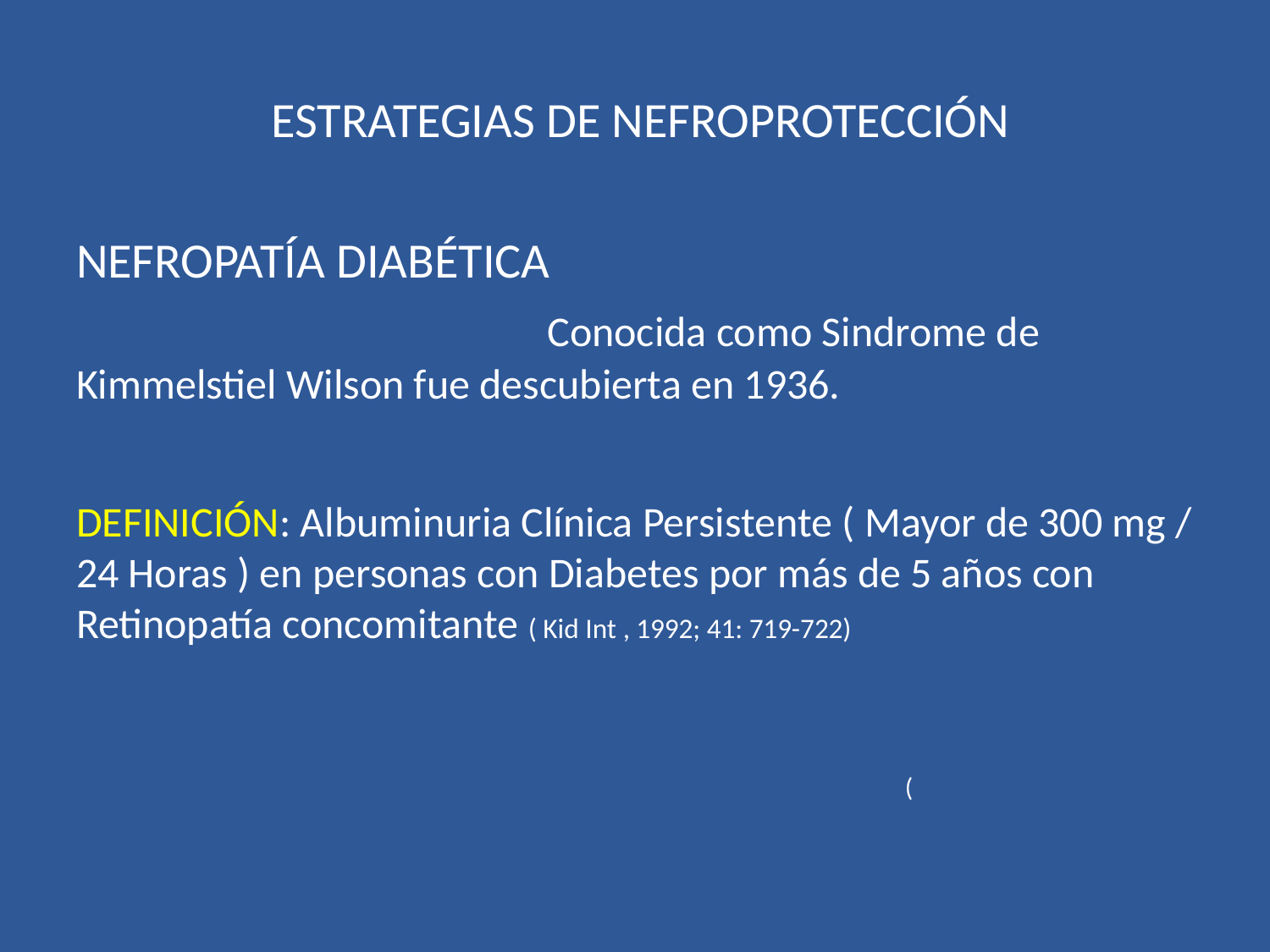

# ESTRATEGIAS DE NEFROPROTECCIÓN
NEFROPATÍA DIABÉTICA
                                          Conocida como Sindrome de Kimmelstiel Wilson fue descubierta en 1936.

DEFINICIÓN: Albuminuria Clínica Persistente ( Mayor de 300 mg / 24 Horas ) en personas con Diabetes por más de 5 años con Retinopatía concomitante ( Kid Int , 1992; 41: 719-722)

                                                                                       (